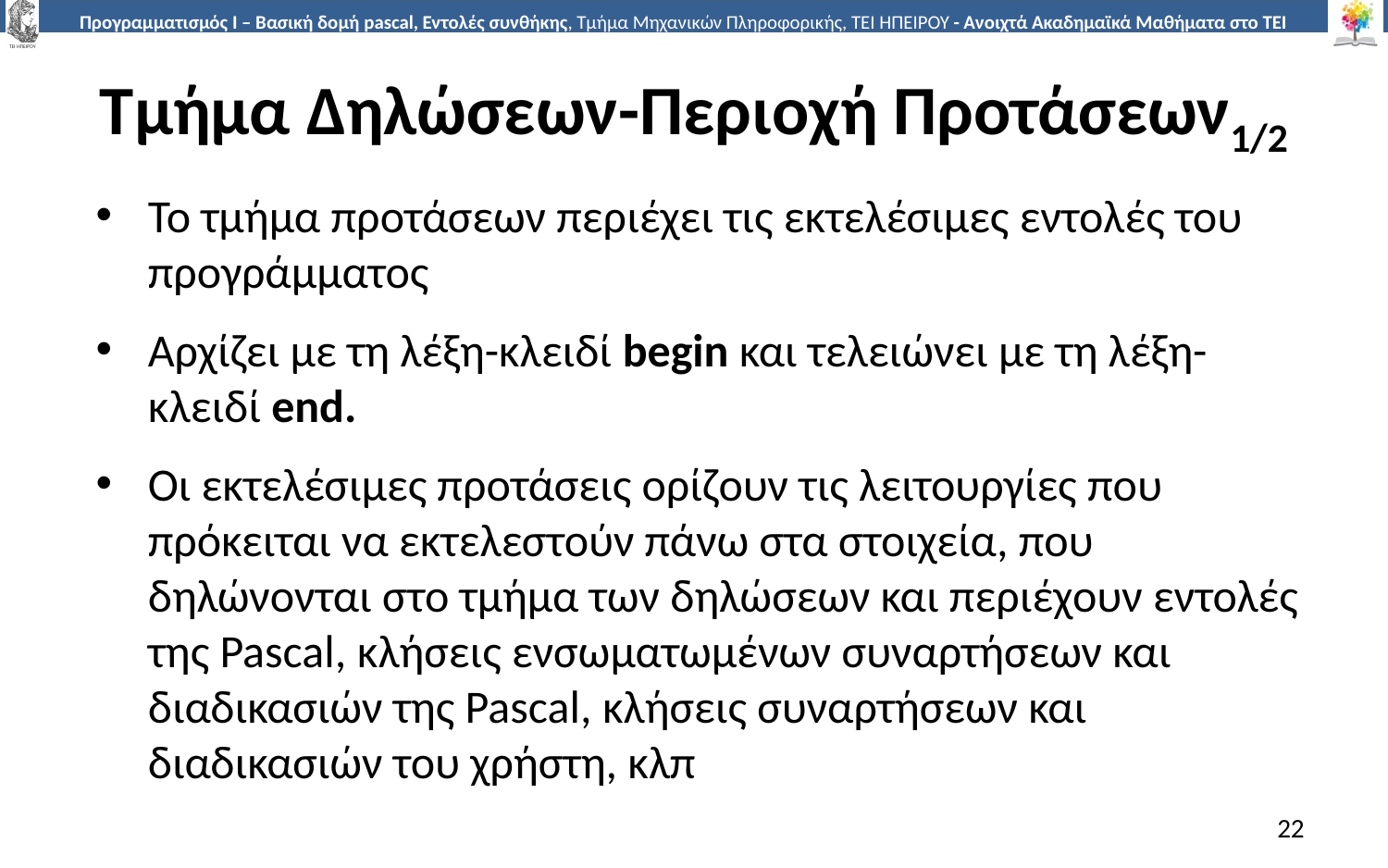

# Τμήμα Δηλώσεων-Περιοχή Προτάσεων1/2
Το τμήμα προτάσεων περιέχει τις εκτελέσιμες εντολές του προγράμματος
Αρχίζει με τη λέξη-κλειδί begin και τελειώνει με τη λέξη-κλειδί end.
Οι εκτελέσιμες προτάσεις ορίζουν τις λειτουργίες που πρόκειται να εκτελεστούν πάνω στα στοιχεία, που δηλώνονται στο τμήμα των δηλώσεων και περιέχουν εντολές της Pascal, κλήσεις ενσωματωμένων συναρτήσεων και διαδικασιών της Pascal, κλήσεις συναρτήσεων και διαδικασιών του χρήστη, κλπ

22